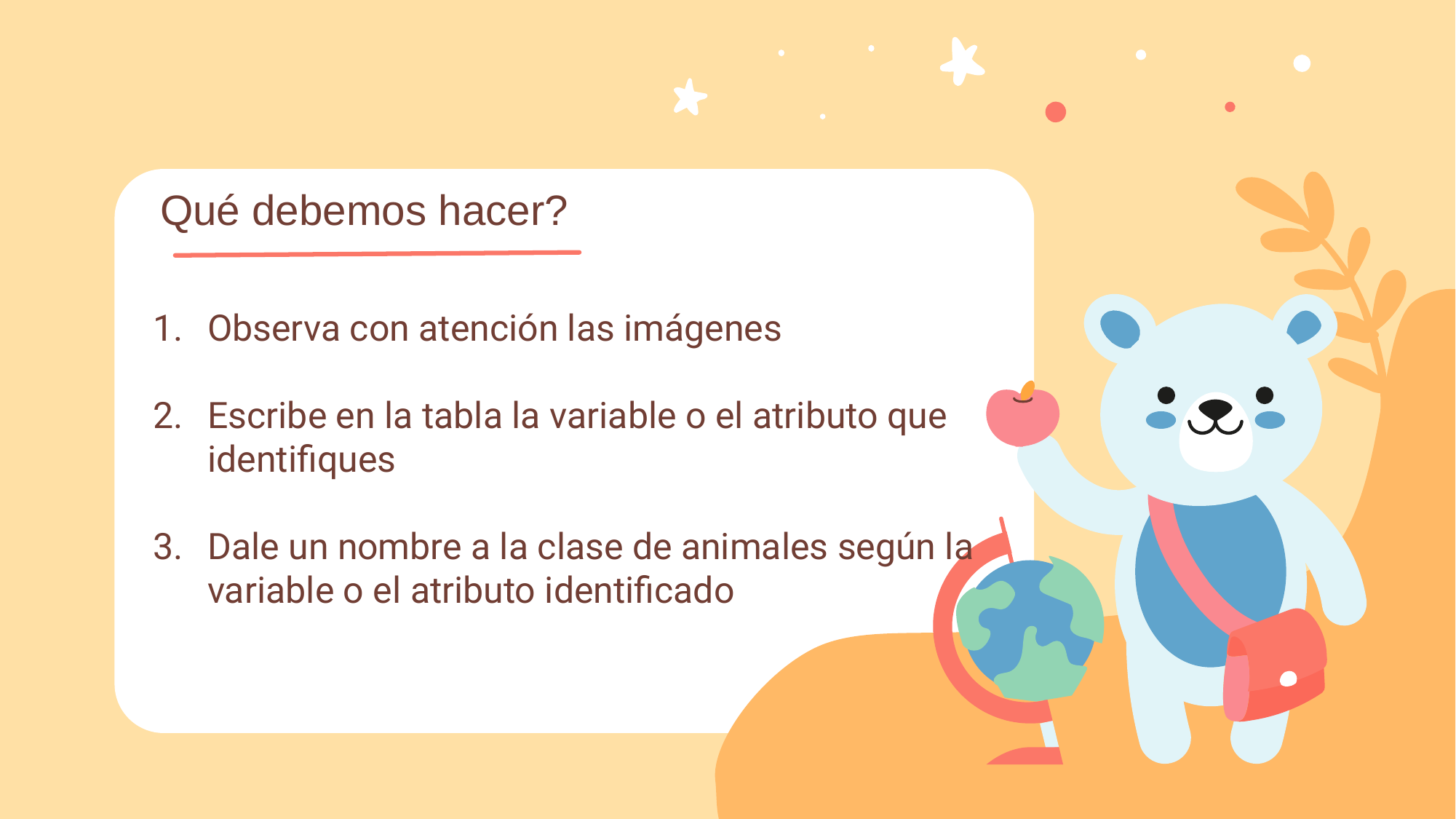

Qué debemos hacer?
Observa con atención las imágenes

Escribe en la tabla la variable o el atributo que identifiques

Dale un nombre a la clase de animales según la variable o el atributo identificado